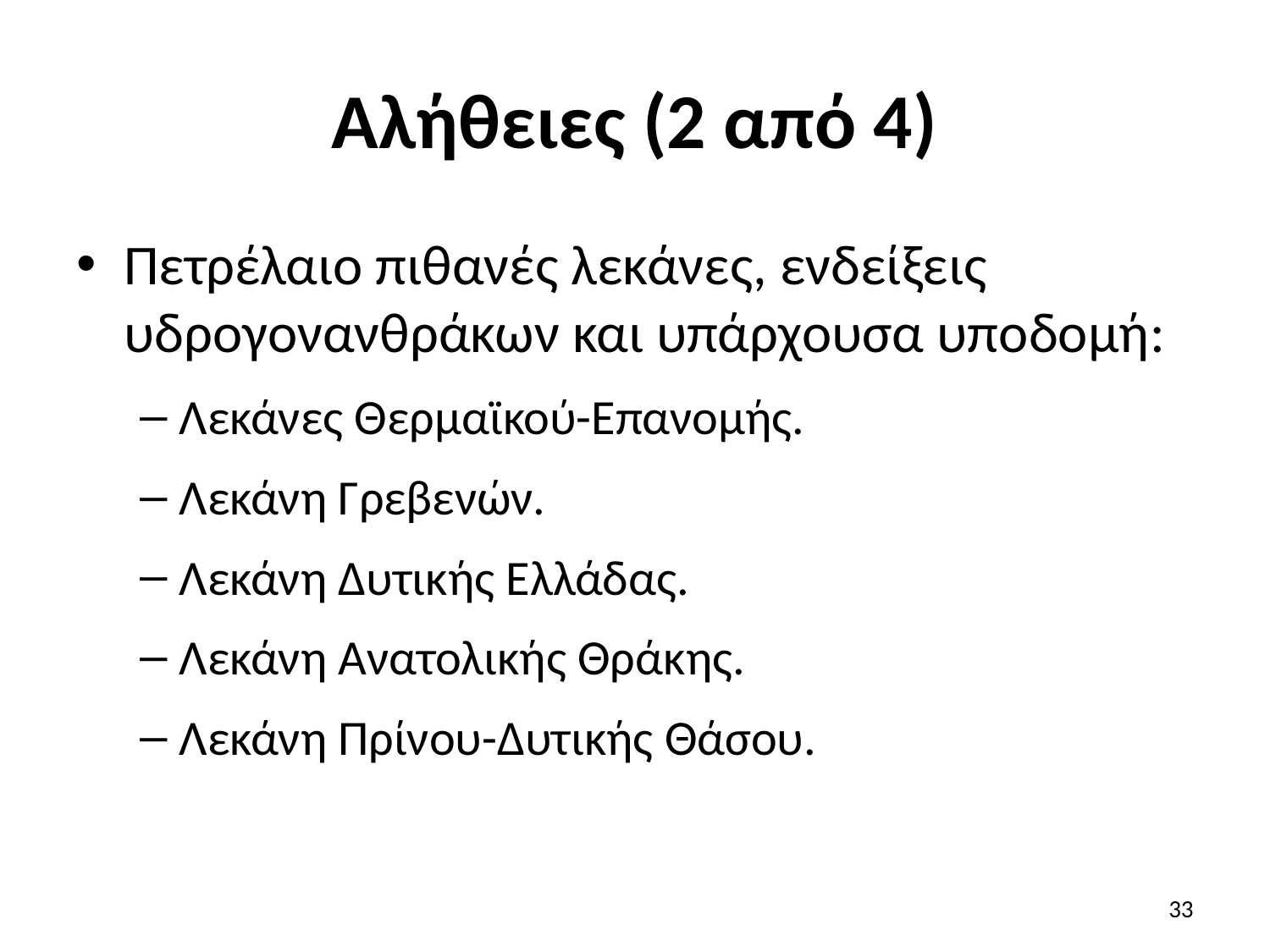

# Αλήθειες (2 από 4)
Πετρέλαιο πιθανές λεκάνες, ενδείξεις υδρογονανθράκων και υπάρχουσα υποδομή:
Λεκάνες Θερμαϊκού-Επανομής.
Λεκάνη Γρεβενών.
Λεκάνη Δυτικής Ελλάδας.
Λεκάνη Ανατολικής Θράκης.
Λεκάνη Πρίνου-Δυτικής Θάσου.
33